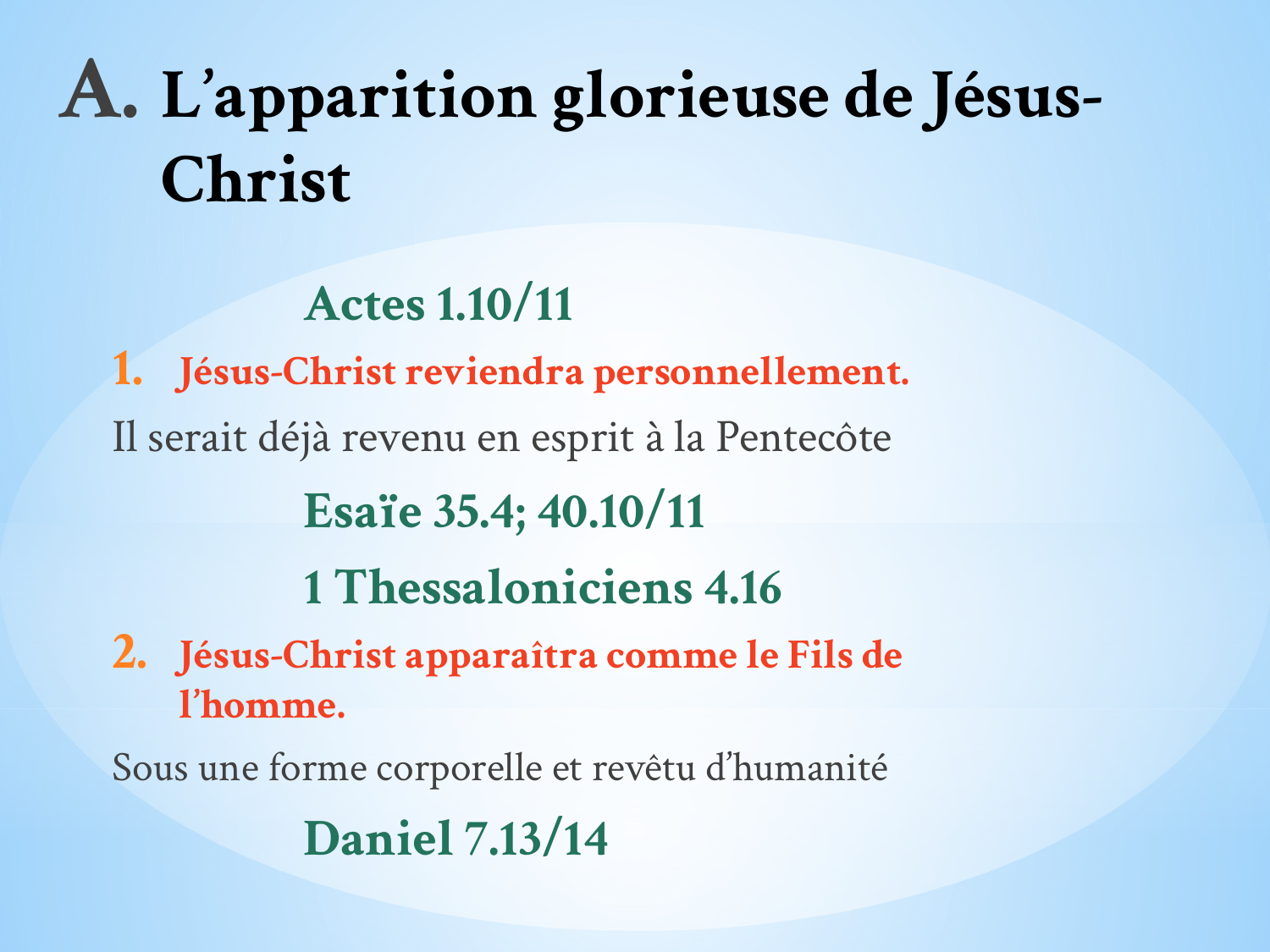

# L’apparition glorieuse de Jésus-Christ
Actes 1.10/11
Jésus-Christ reviendra personnellement.
Il serait déjà revenu en esprit à la Pentecôte
Esaïe 35.4; 40.10/11
1 Thessaloniciens 4.16
Jésus-Christ apparaîtra comme le Fils de l’homme.
Sous une forme corporelle et revêtu d’humanité
Daniel 7.13/14